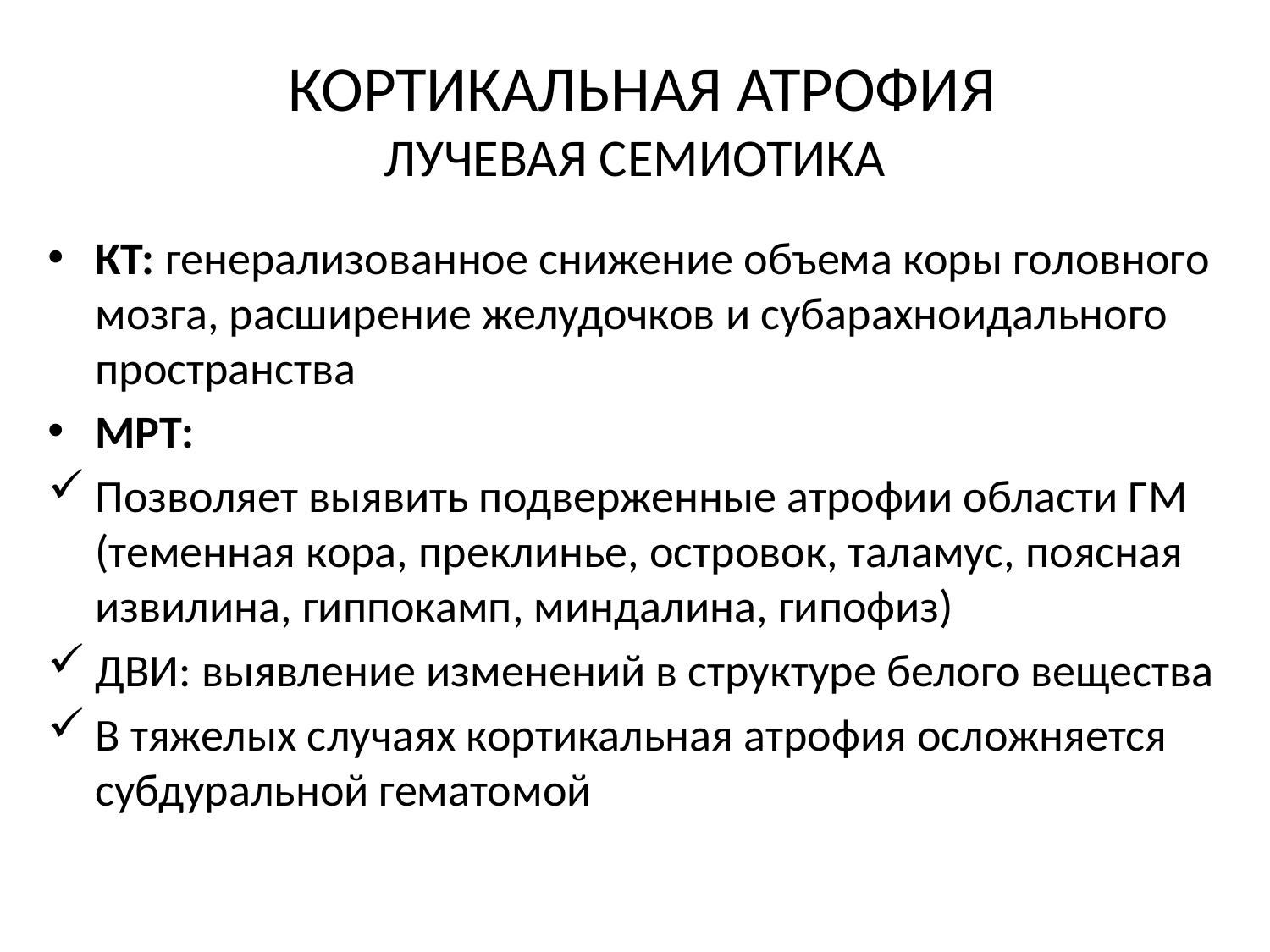

# КОРТИКАЛЬНАЯ АТРОФИЯ ЛУЧЕВАЯ СЕМИОТИКА
КТ: генерализованное снижение объема коры головного мозга, расширение желудочков и субарахноидального пространства
МРТ:
Позволяет выявить подверженные атрофии области ГМ (теменная кора, преклинье, островок, таламус, поясная извилина, гиппокамп, миндалина, гипофиз)
ДВИ: выявление изменений в структуре белого вещества
В тяжелых случаях кортикальная атрофия осложняется субдуральной гематомой